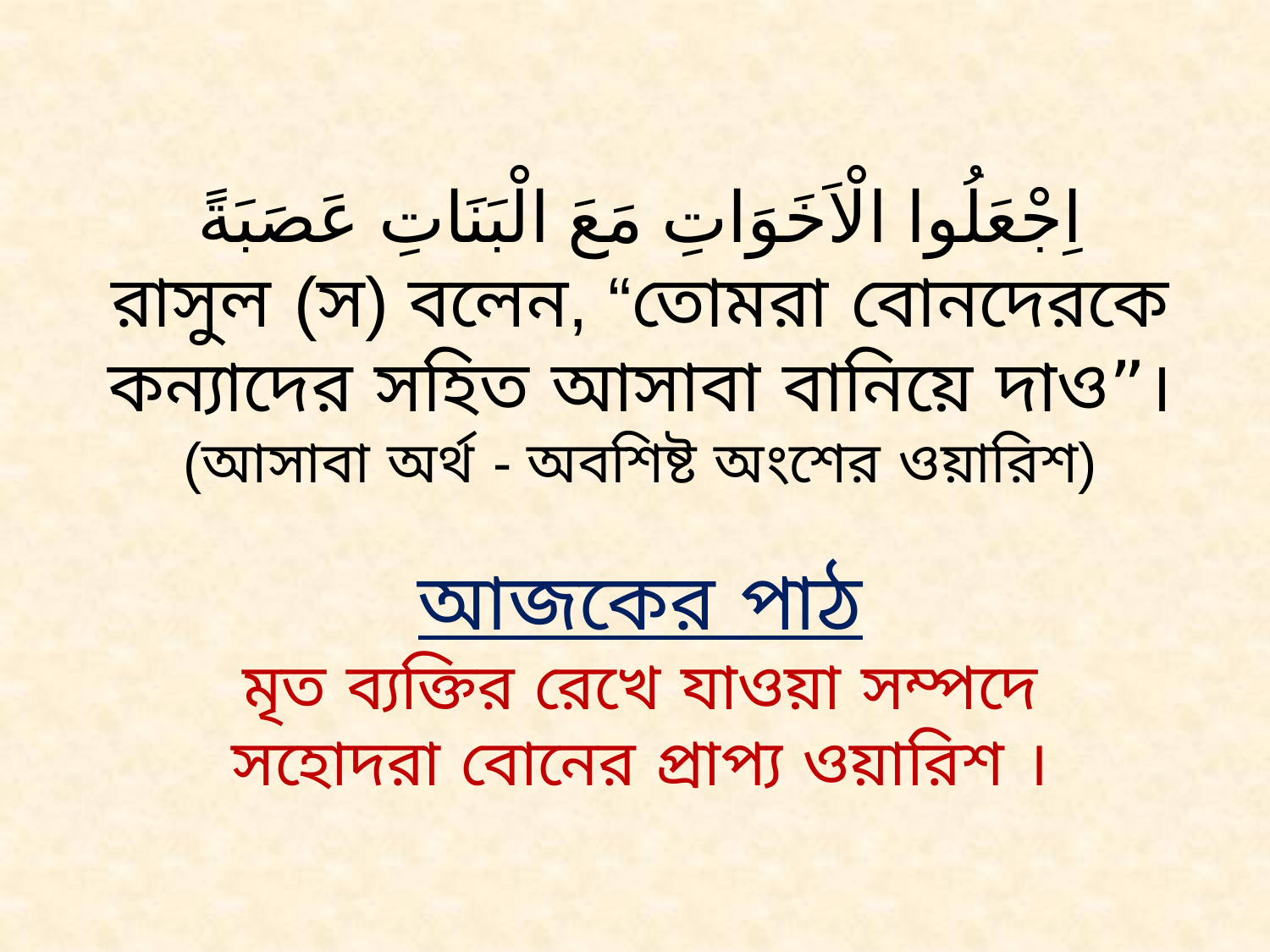

# اِجْعَلُوا الْاَخَوَاتِ مَعَ الْبَنَاتِ عَصَبَةً রাসুল (স) বলেন, “তোমরা বোনদেরকে কন্যাদের সহিত আসাবা বানিয়ে দাও”। (আসাবা অর্থ - অবশিষ্ট অংশের ওয়ারিশ) আজকের পাঠ মৃত ব্যক্তির রেখে যাওয়া সম্পদে সহোদরা বোনের প্রাপ্য ওয়ারিশ ।